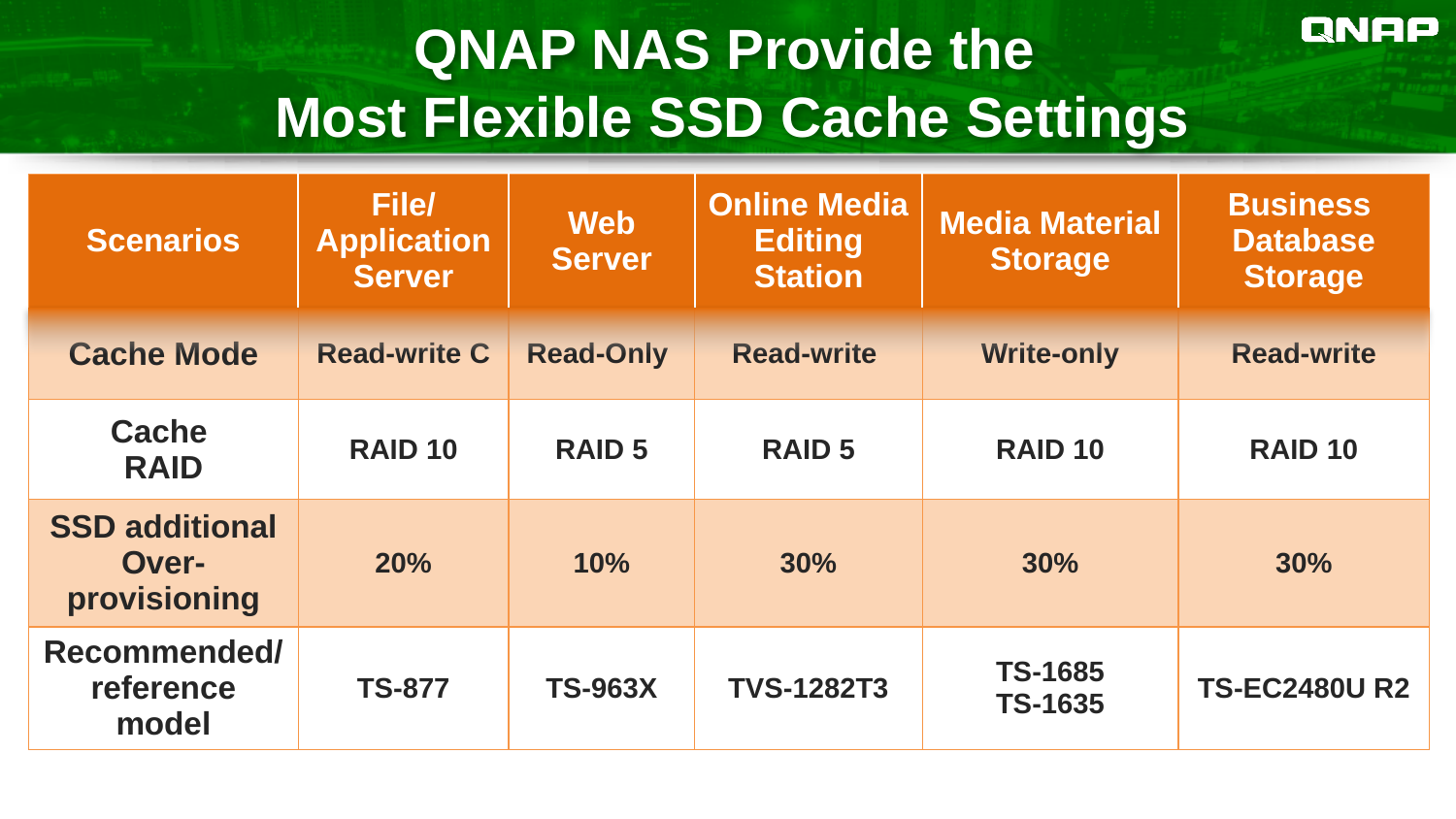

# QNAP NAS Provide the Most Flexible SSD Cache Settings
| Scenarios | File/ Application Server | Web Server | Online Media Editing Station | Media Material Storage | Business Database Storage |
| --- | --- | --- | --- | --- | --- |
| Cache Mode | Read-write C | Read-Only | Read-write | Write-only | Read-write |
| Cache RAID | RAID 10 | RAID 5 | RAID 5 | RAID 10 | RAID 10 |
| SSD additional Over-provisioning | 20% | 10% | 30% | 30% | 30% |
| Recommended/ reference model | TS-877 | TS-963X | TVS-1282T3 | TS-1685 TS-1635 | TS-EC2480U R2 |